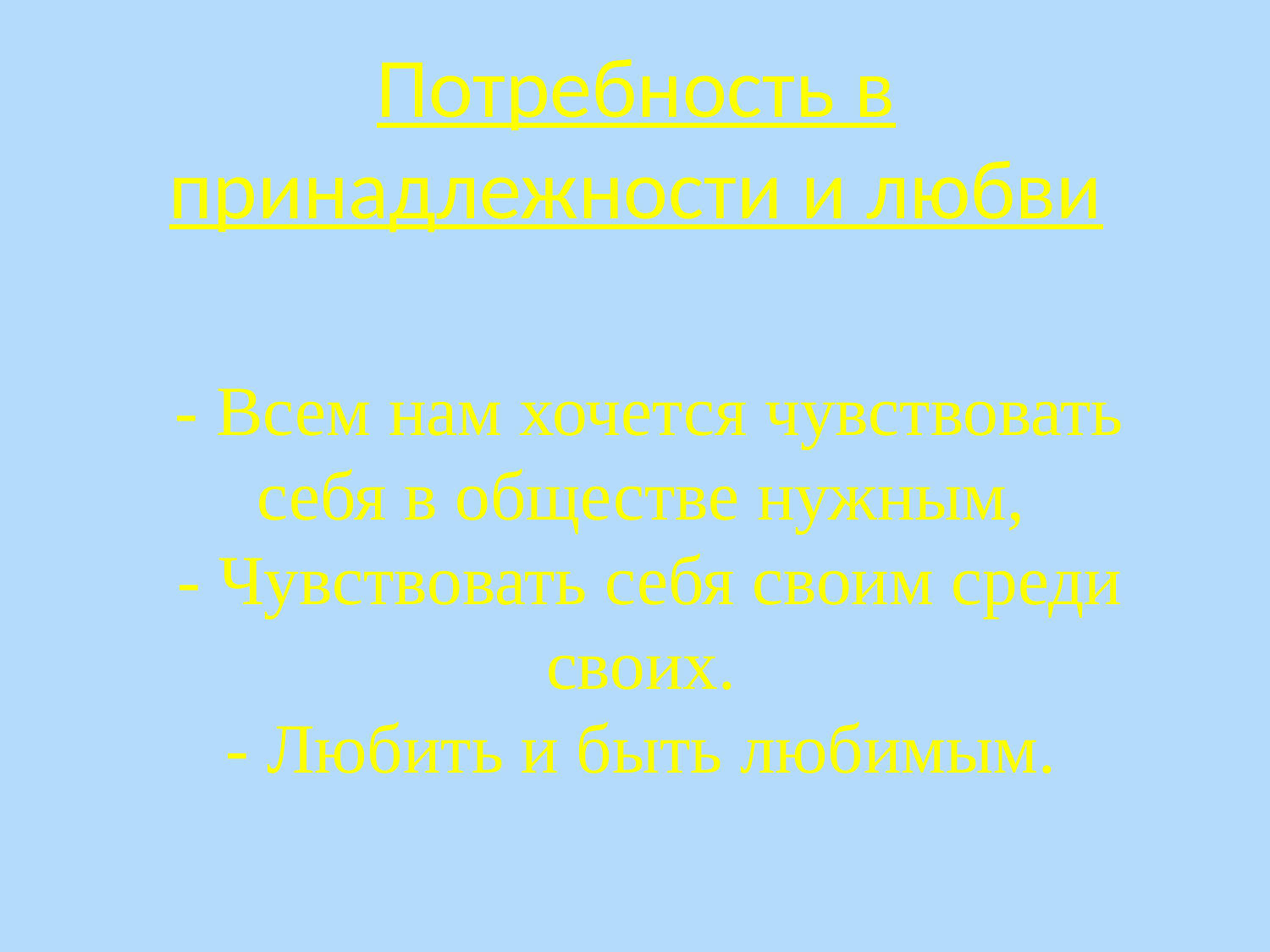

Потребность в принадлежности и любви
- Всем нам хочется чувствовать себя в обществе нужным,
- Чувствовать себя своим среди своих.
- Любить и быть любимым.